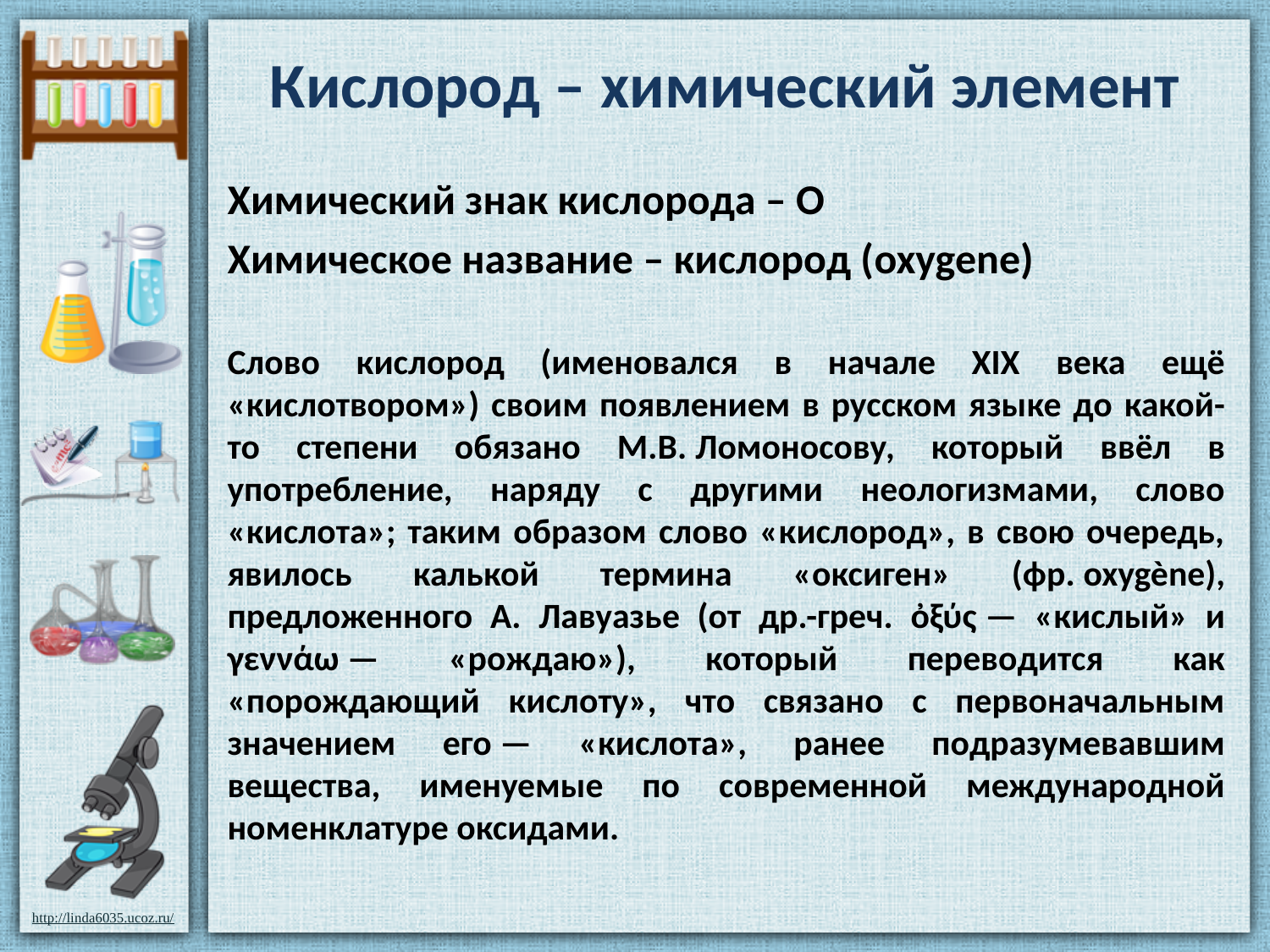

# Кислород – химический элемент
Химический знак кислорода – О
Химическое название – кислород (oxygene)

Слово кислород (именовался в начале XIX века ещё «кислотвором») своим появлением в русском языке до какой-то степени обязано М.В. Ломоносову, который ввёл в употребление, наряду с другими неологизмами, слово «кислота»; таким образом слово «кислород», в свою очередь, явилось калькой термина «оксиген» (фр. oxygène), предложенного А. Лавуазье (от др.-греч. ὀξύς — «кислый» и γεννάω — «рождаю»), который переводится как «порождающий кислоту», что связано с первоначальным значением его — «кислота», ранее подразумевавшим вещества, именуемые по современной международной номенклатуре оксидами.